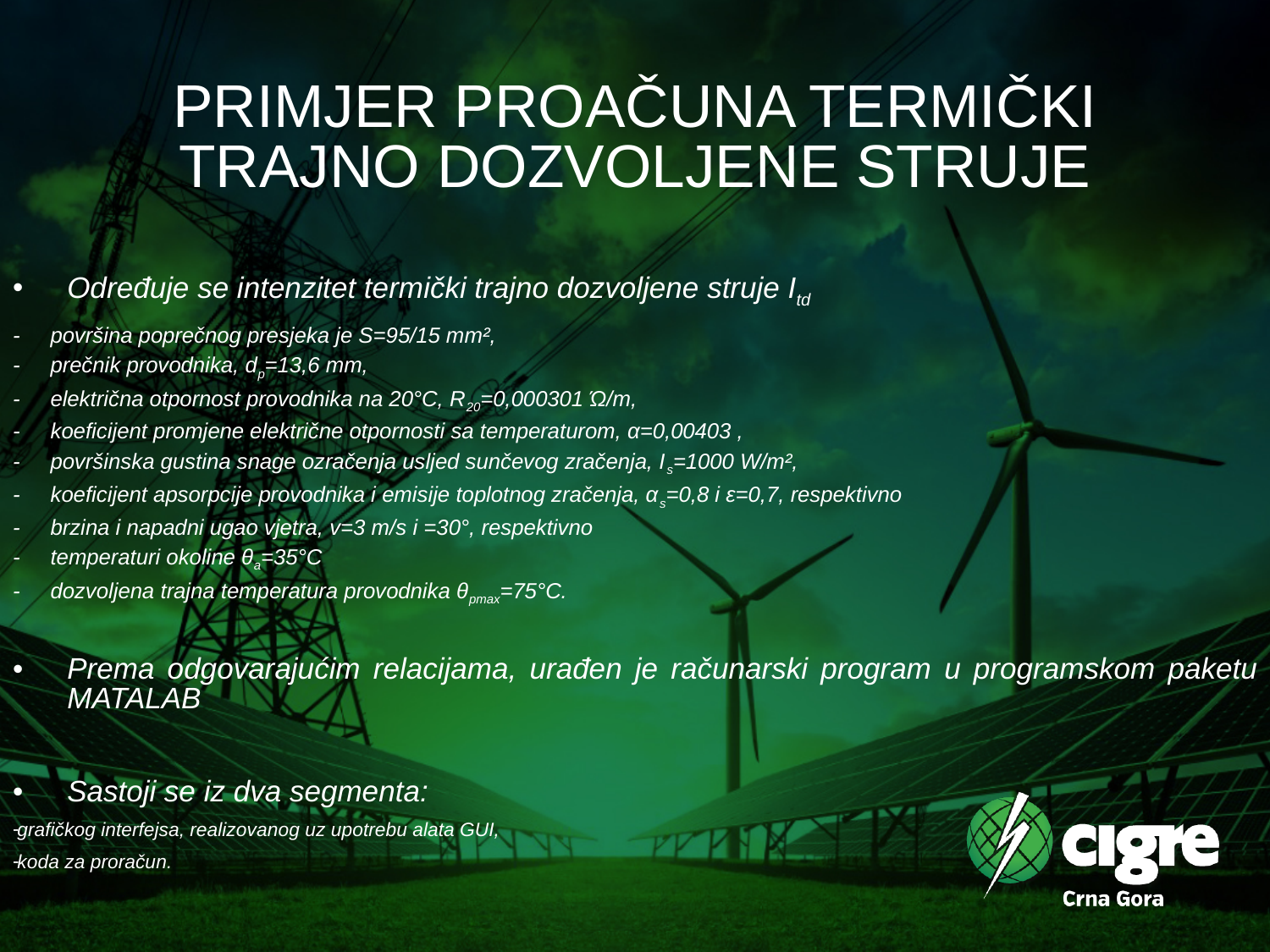

# PRIMJER PROAČUNA TERMIČKI TRAJNO DOZVOLJENE STRUJE
Određuje se intenzitet termički trajno dozvoljene struje Itd
-     površina poprečnog presjeka je S=95/15 mm²,
-     prečnik provodnika, dp=13,6 mm,
-     električna otpornost provodnika na 20°C, R20=0,000301 Ώ/m,
-     koeficijent promjene električne otpornosti sa temperaturom, α=0,00403 ,
-     površinska gustina snage ozračenja usljed sunčevog zračenja, Is=1000 W/m²,
-     koeficijent apsorpcije provodnika i emisije toplotnog zračenja, αs=0,8 i ε=0,7, respektivno
-     brzina i napadni ugao vjetra, v=3 m/s i =30°, respektivno
-     temperaturi okoline θa=35°C
-     dozvoljena trajna temperatura provodnika θpmax=75°C.

Prema odgovarajućim relacijama, urađen je računarski program u programskom paketu MATALAB

Sastoji se iz dva segmenta:
grafičkog interfejsa, realizovanog uz upotrebu alata GUI,
koda za proračun.